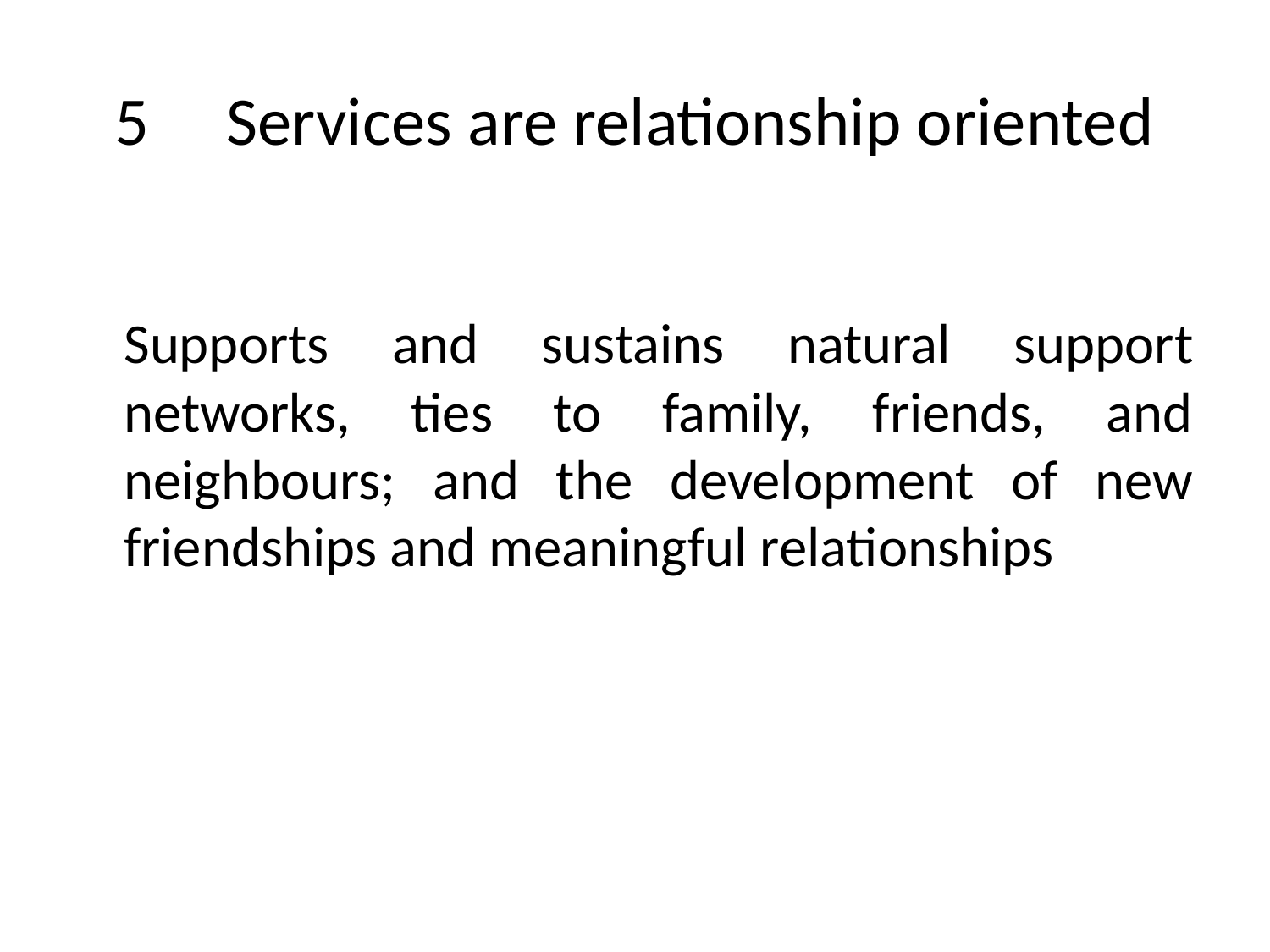

# 5	Services are relationship oriented

	Supports and sustains natural support networks, ties to family, friends, and neighbours; and the development of new friendships and meaningful relationships